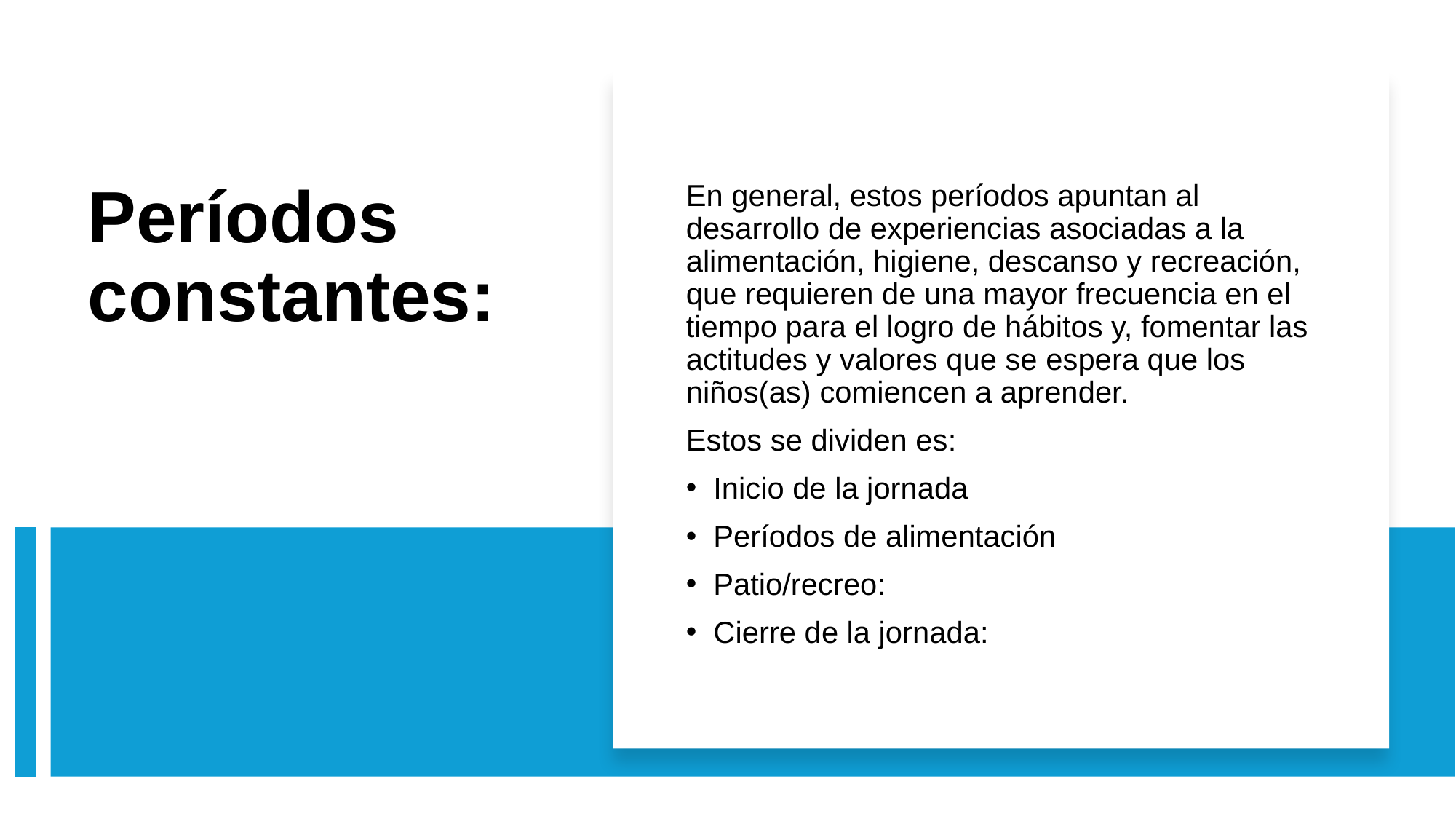

En general, estos períodos apuntan al desarrollo de experiencias asociadas a la alimentación, higiene, descanso y recreación, que requieren de una mayor frecuencia en el tiempo para el logro de hábitos y, fomentar las actitudes y valores que se espera que los niños(as) comiencen a aprender.
Estos se dividen es:
Inicio de la jornada
Períodos de alimentación
Patio/recreo:
Cierre de la jornada:

# Períodos constantes: